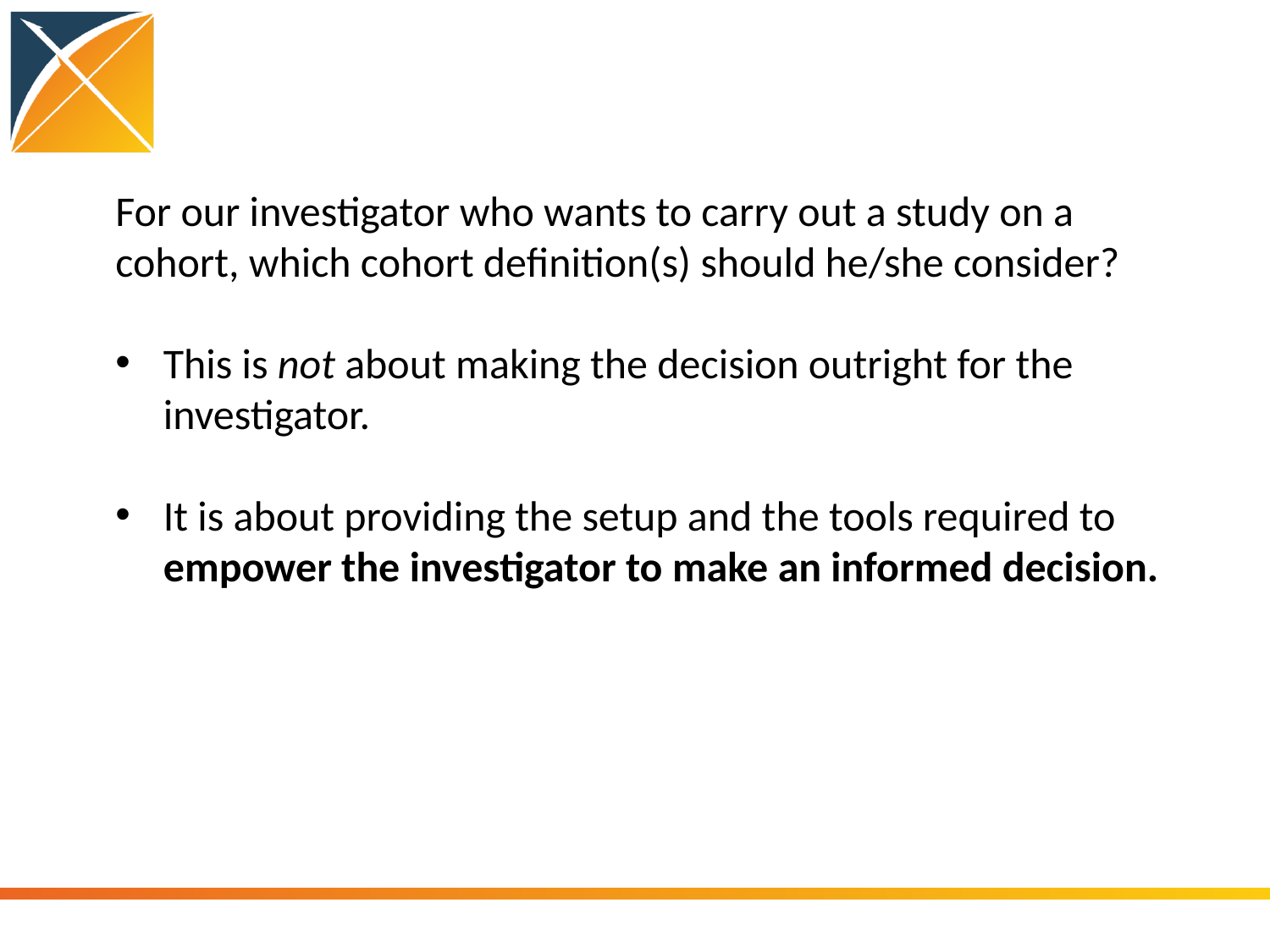

For our investigator who wants to carry out a study on a cohort, which cohort definition(s) should he/she consider?

This is not about making the decision outright for the investigator.

It is about providing the setup and the tools required to empower the investigator to make an informed decision.